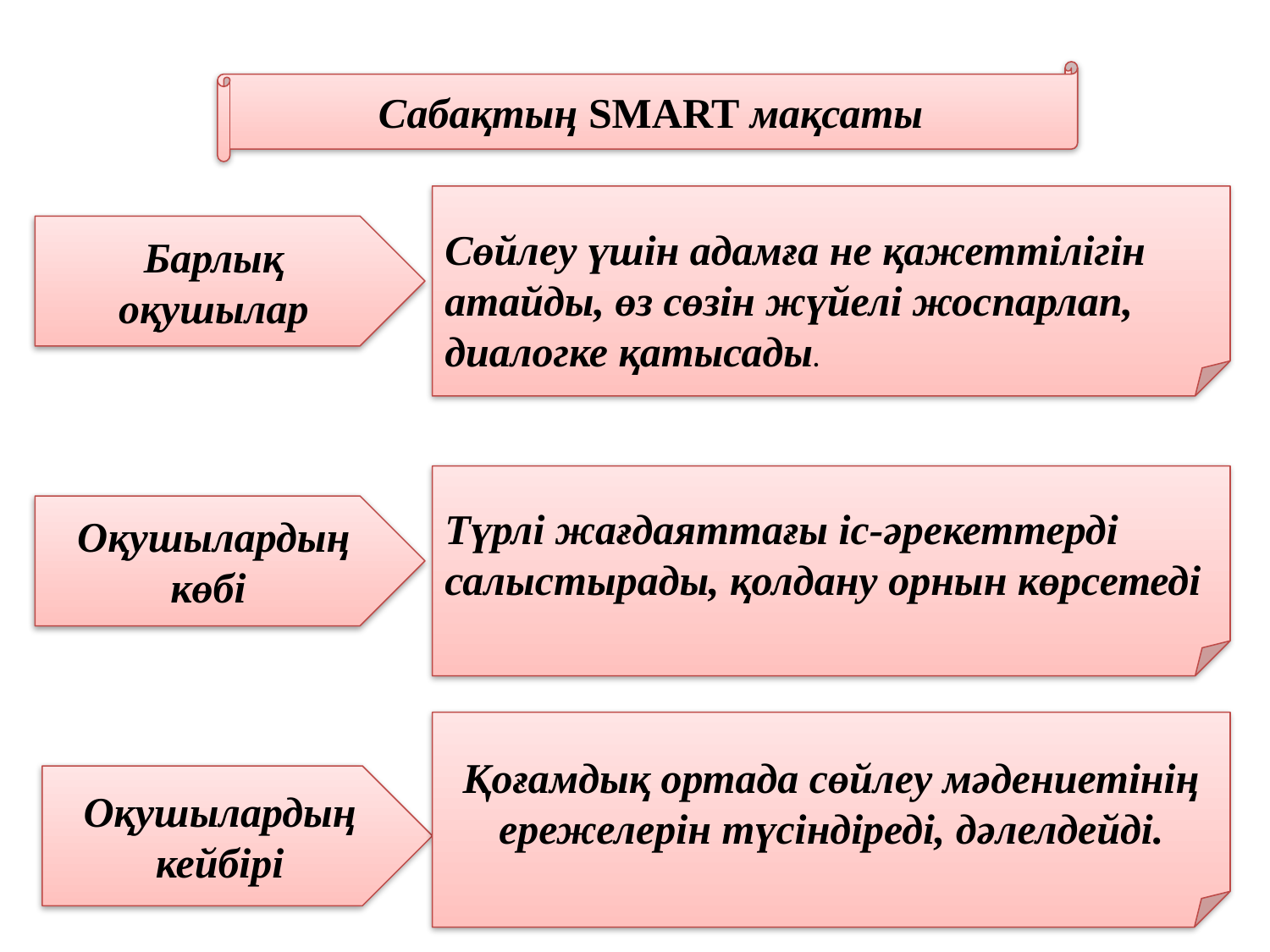

Сабақтың SMART мақсаты

Сөйлеу үшін адамға не қажеттілігін атайды, өз сөзін жүйелі жоспарлап, диалогке қатысады.
Барлық оқушылар
Түрлі жағдаяттағы іс-әрекеттерді салыстырады, қолдану орнын көрсетеді
Оқушылардың көбі
Қоғамдық ортада сөйлеу мәдениетінің ережелерін түсіндіреді, дәлелдейді.
Оқушылардың кейбірі